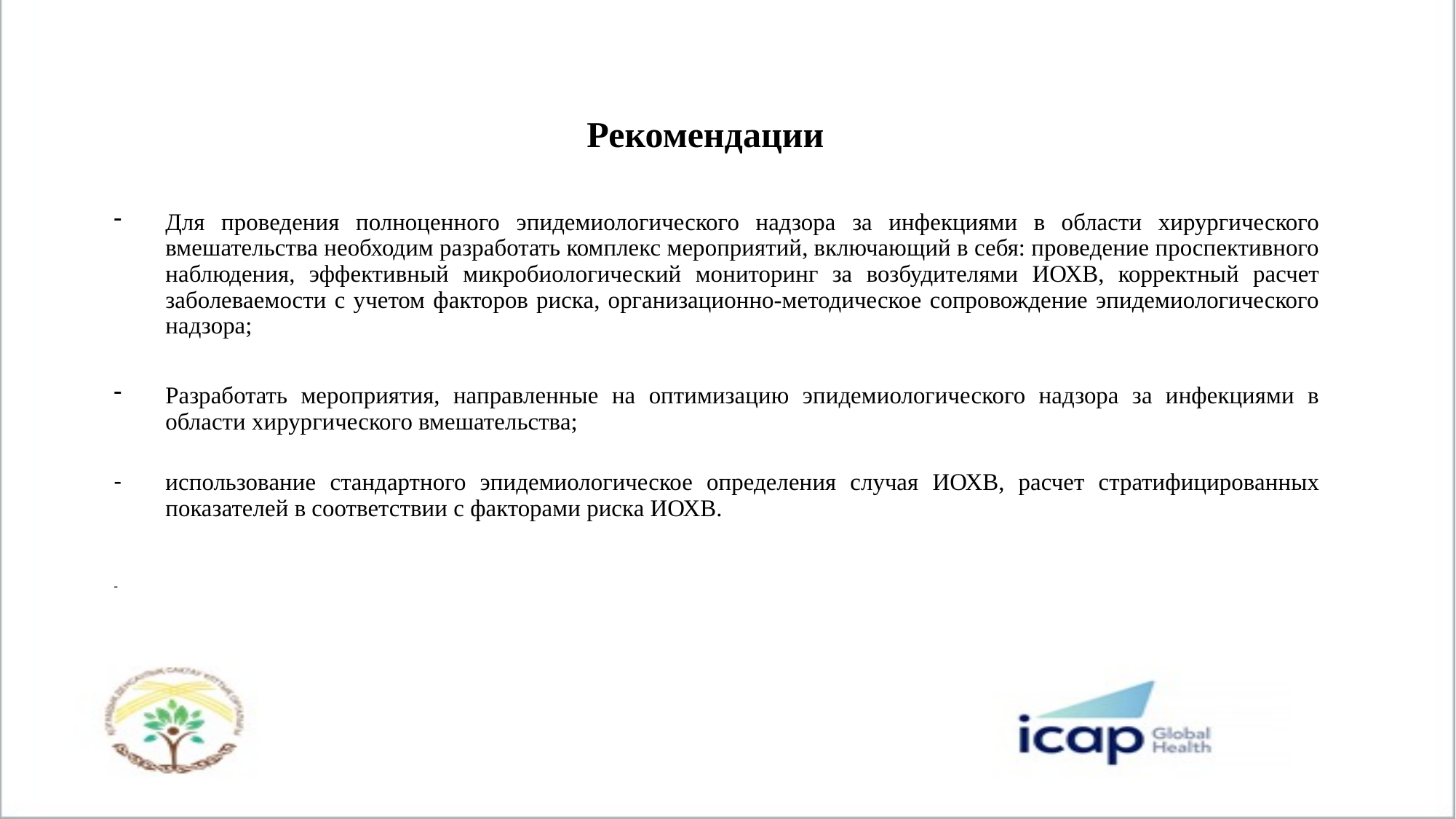

Рекомендации

Для проведения полноценного эпидемиологического надзора за инфекциями в области хирургического вмешательства необходим разработать комплекс мероприятий, включающий в себя: проведение проспективного наблюдения, эффективный микробиологический мониторинг за возбудителями ИОХВ, корректный расчет заболеваемости с учетом факторов риска, организационно-методическое сопровождение эпидемиологического надзора;

Разработать мероприятия, направленные на оптимизацию эпидемиологического надзора за инфекциями в области хирургического вмешательства;

использование стандартного эпидемиологическое определения случая ИОХВ, расчет стратифицированных показателей в соответствии с факторами риска ИОХВ.